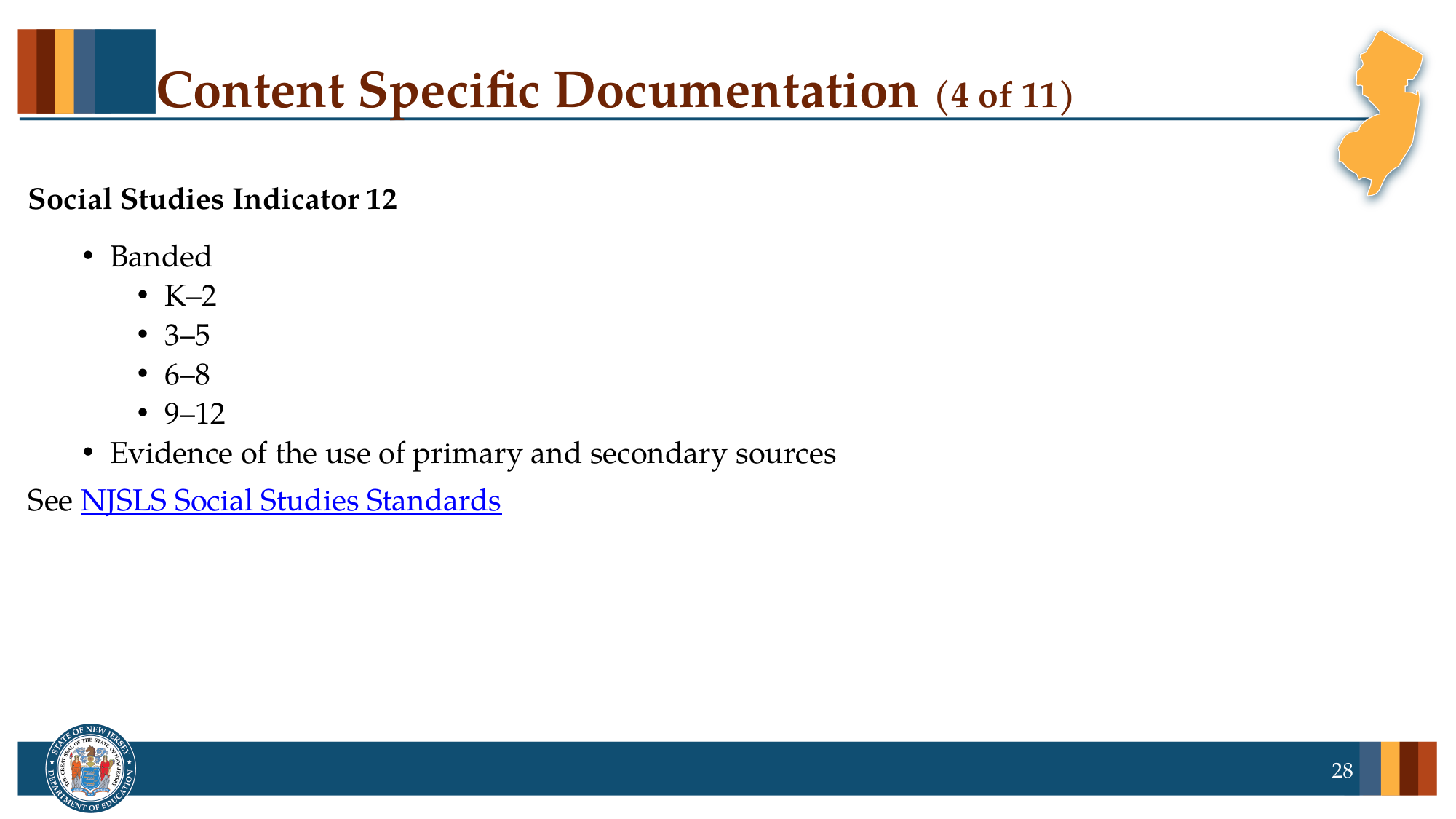

# Content Specific Documentation (4 of 11)
Social Studies Indicator 12
Banded
K–2
3–5
6–8
9–12
Evidence of the use of primary and secondary sources
See NJSLS Social Studies Standards
28